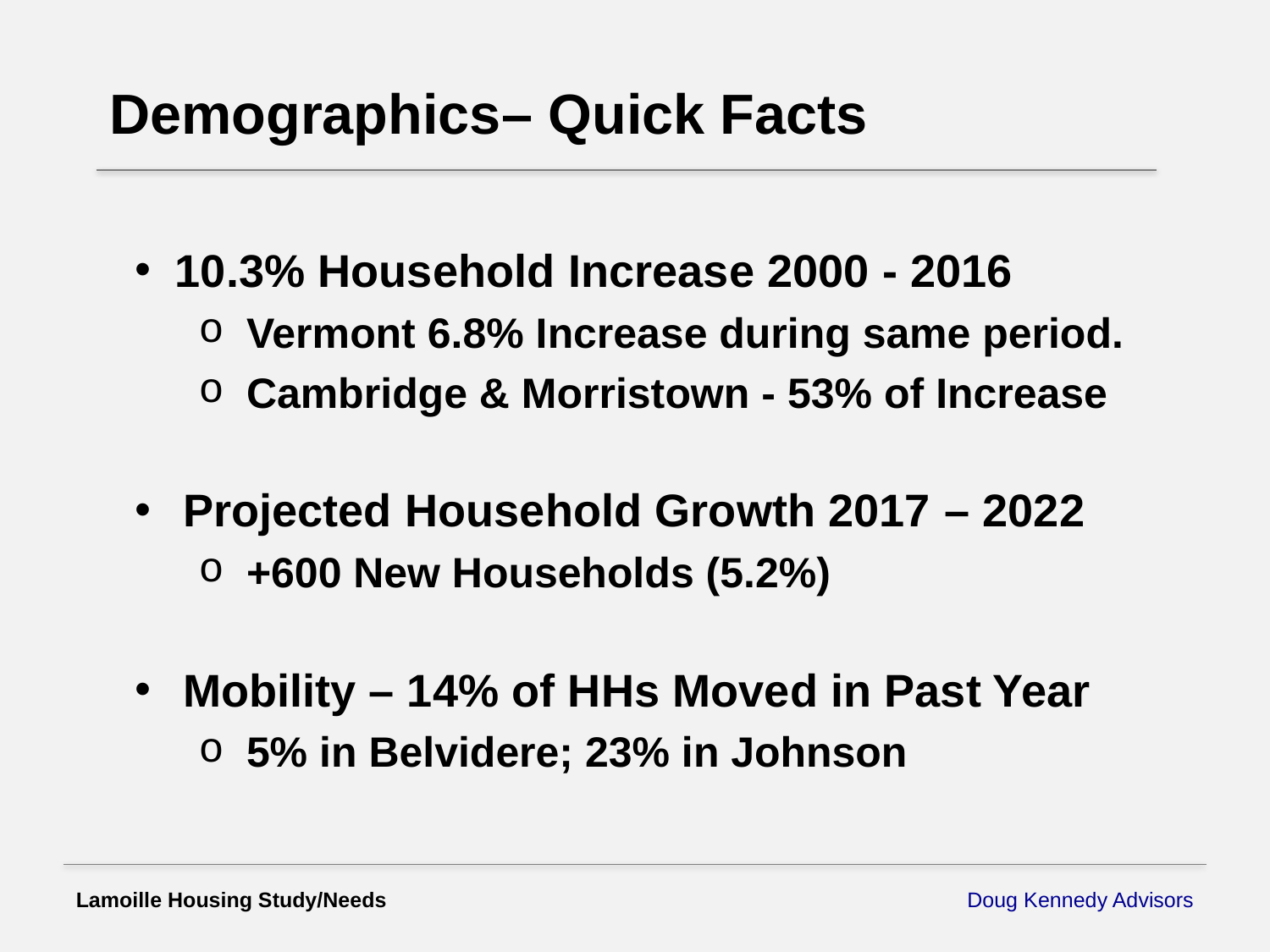

Demographics– Quick Facts
10.3% Household Increase 2000 - 2016
Vermont 6.8% Increase during same period.
Cambridge & Morristown - 53% of Increase

Projected Household Growth 2017 – 2022
+600 New Households (5.2%)

Mobility – 14% of HHs Moved in Past Year
5% in Belvidere; 23% in Johnson